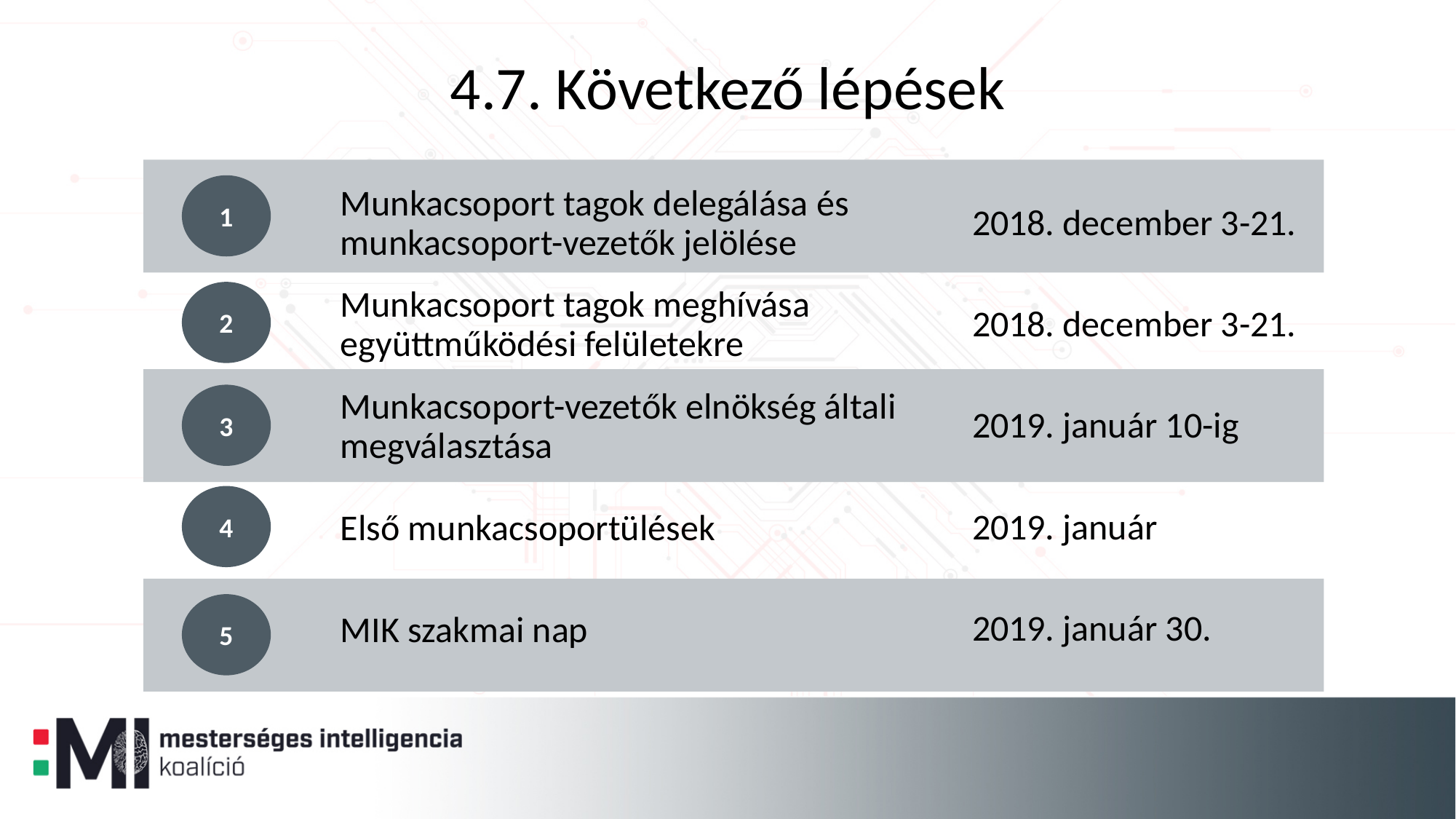

# 4.7. Következő lépések

Munkacsoport tagok delegálása és munkacsoport-vezetők jelölése
1
2018. december 3-21.
Munkacsoport tagok meghívása együttműködési felületekre
2
2018. december 3-21.

Munkacsoport-vezetők elnökség általi megválasztása
3
2019. január 10-ig
Első munkacsoportülések
4
2019. január

MIK szakmai nap
5
2019. január 30.